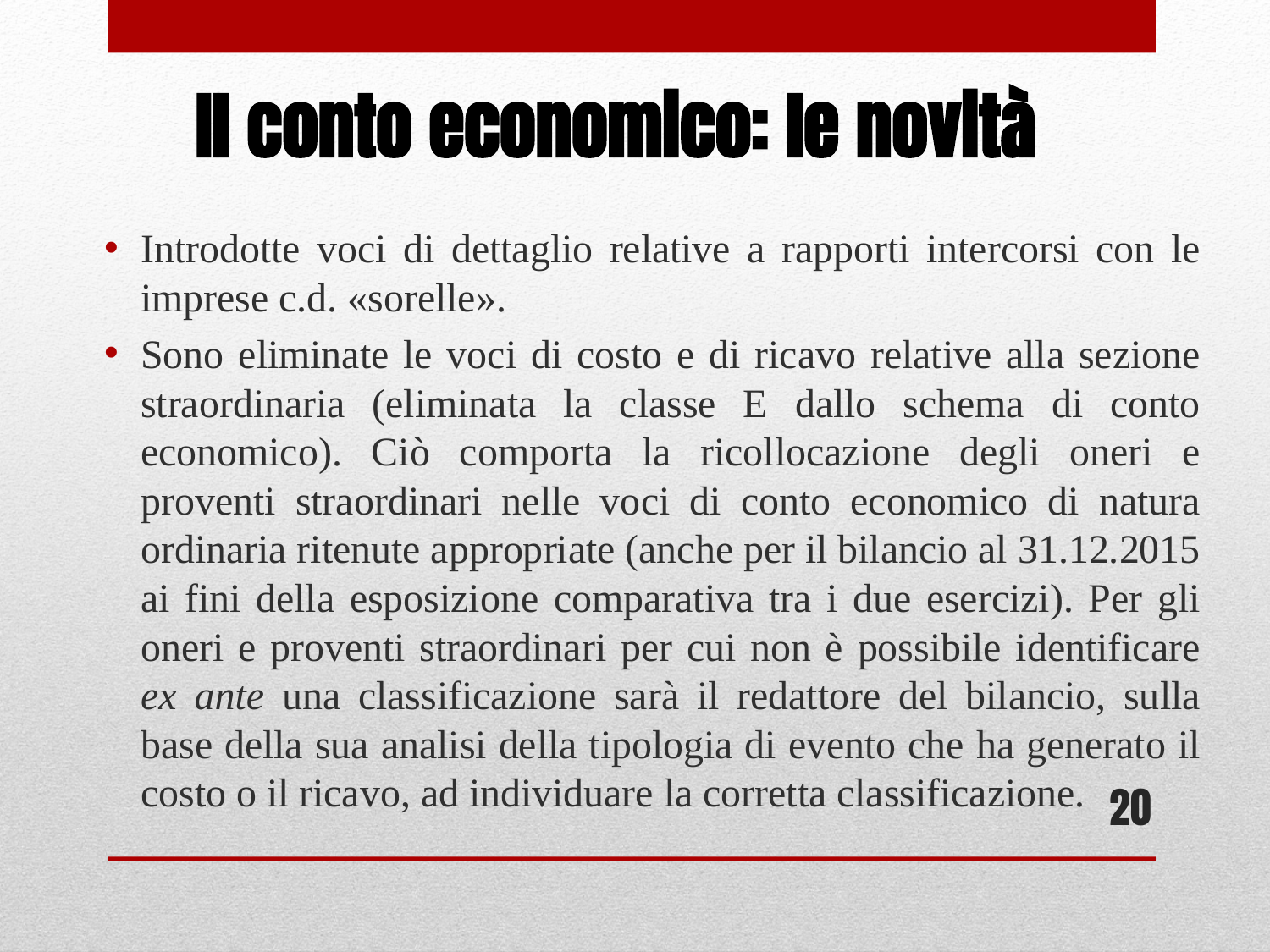

# Il conto economico: le novità
Introdotte voci di dettaglio relative a rapporti intercorsi con le imprese c.d. «sorelle».
Sono eliminate le voci di costo e di ricavo relative alla sezione straordinaria (eliminata la classe E dallo schema di conto economico). Ciò comporta la ricollocazione degli oneri e proventi straordinari nelle voci di conto economico di natura ordinaria ritenute appropriate (anche per il bilancio al 31.12.2015 ai fini della esposizione comparativa tra i due esercizi). Per gli oneri e proventi straordinari per cui non è possibile identificare ex ante una classificazione sarà il redattore del bilancio, sulla base della sua analisi della tipologia di evento che ha generato il costo o il ricavo, ad individuare la corretta classificazione.

20